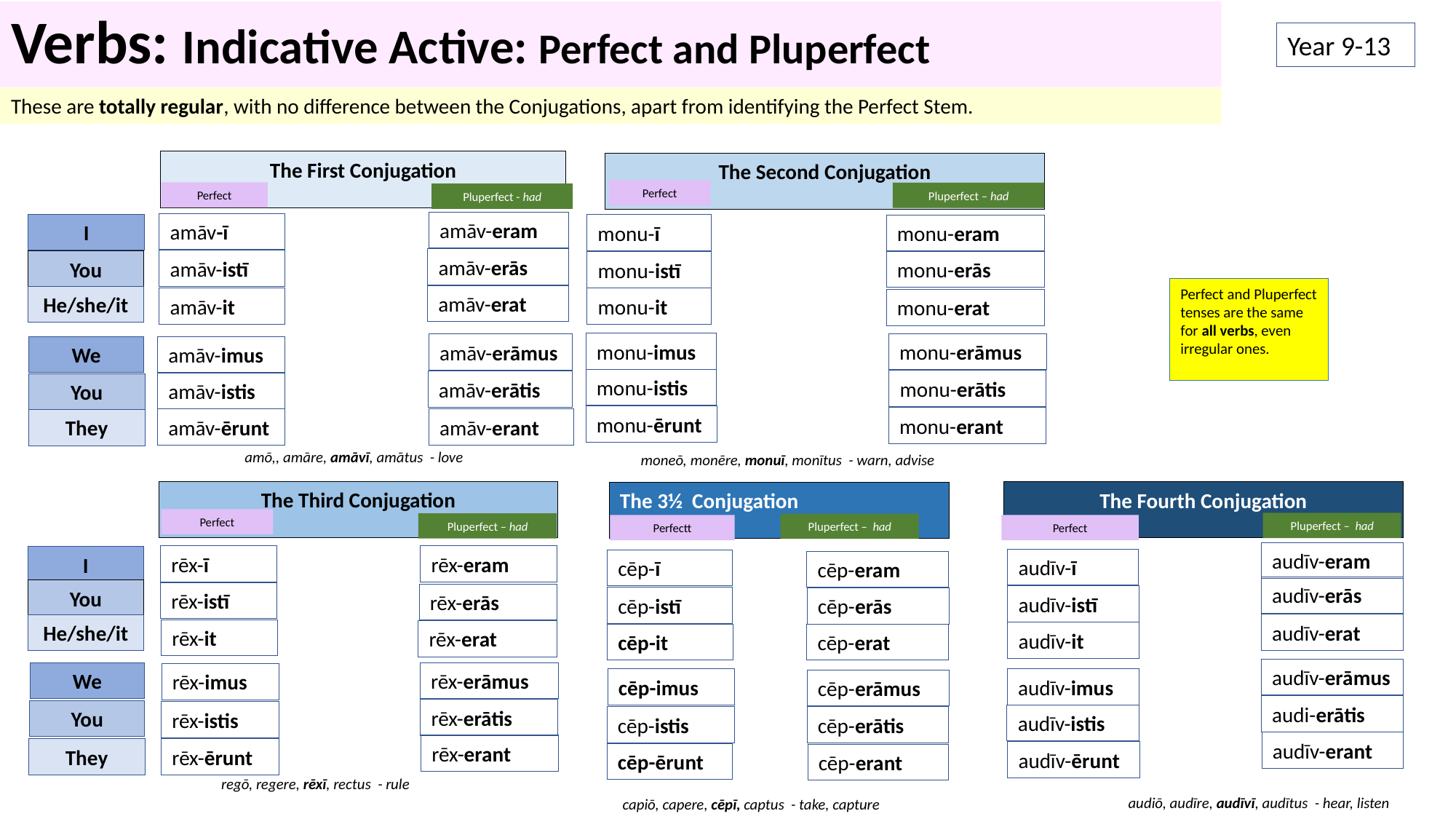

# Verbs: Indicative Active: Perfect and Pluperfect
Year 9-13
These are totally regular, with no difference between the Conjugations, apart from identifying the Perfect Stem.
The First Conjugation
Present, Future, Imperfect
The Second Conjugation
Present, Future, Imperfect
Perfect
Perfect
Pluperfect – had
Pluperfect - had
amāv-eram
amāv-ī
I
monu-ī
monu-eram
amāv-erās
amāv-istī
You
monu-erās
monu-istī
Perfect and Pluperfect tenses are the same for all verbs, even irregular ones.
amāv-erat
He/she/it
amāv-it
monu-it
monu-erat
monu-imus
monu-erāmus
amāv-erāmus
We
amāv-imus
monu-istis
monu-erātis
amāv-erātis
amāv-istis
You
monu-ērunt
monu-erant
amāv-erant
amāv-ērunt
They
amō,, amāre, amāvī, amātus  - love
moneō, monēre, monuī, monītus  - warn, advise
The Third Conjugation
Present, Sneaky Future, Imperfect
The Fourth Conjugation
Present, Sneaky Future, Imperfect
The 3½  Conjugation
Present
Perfect
Pluperfect –  had
Pluperfect – had
Pluperfect –  had
Perfect
Perfectt
audīv-eram
rēx-eram
rēx-ī
I
audīv-ī
cēp-ī
cēp-eram
audīv-erās
You
rēx-istī
rēx-erās
audīv-istī
cēp-istī
cēp-erās
audīv-erat
He/she/it
rēx-it
rēx-erat
audīv-it
cēp-it
cēp-erat
audīv-erāmus
We
rēx-erāmus
rēx-imus
cēp-imus
audīv-imus
cēp-erāmus
audi-erātis
rēx-erātis
You
rēx-istis
audīv-istis
cēp-istis
cēp-erātis
audīv-erant
rēx-erant
They
rēx-ērunt
audīv-ērunt
cēp-ērunt
cēp-erant
regō, regere, rēxī, rectus  - rule
audiō, audīre, audīvī, audītus  - hear, listen
capiō, capere, cēpī, captus  - take, capture